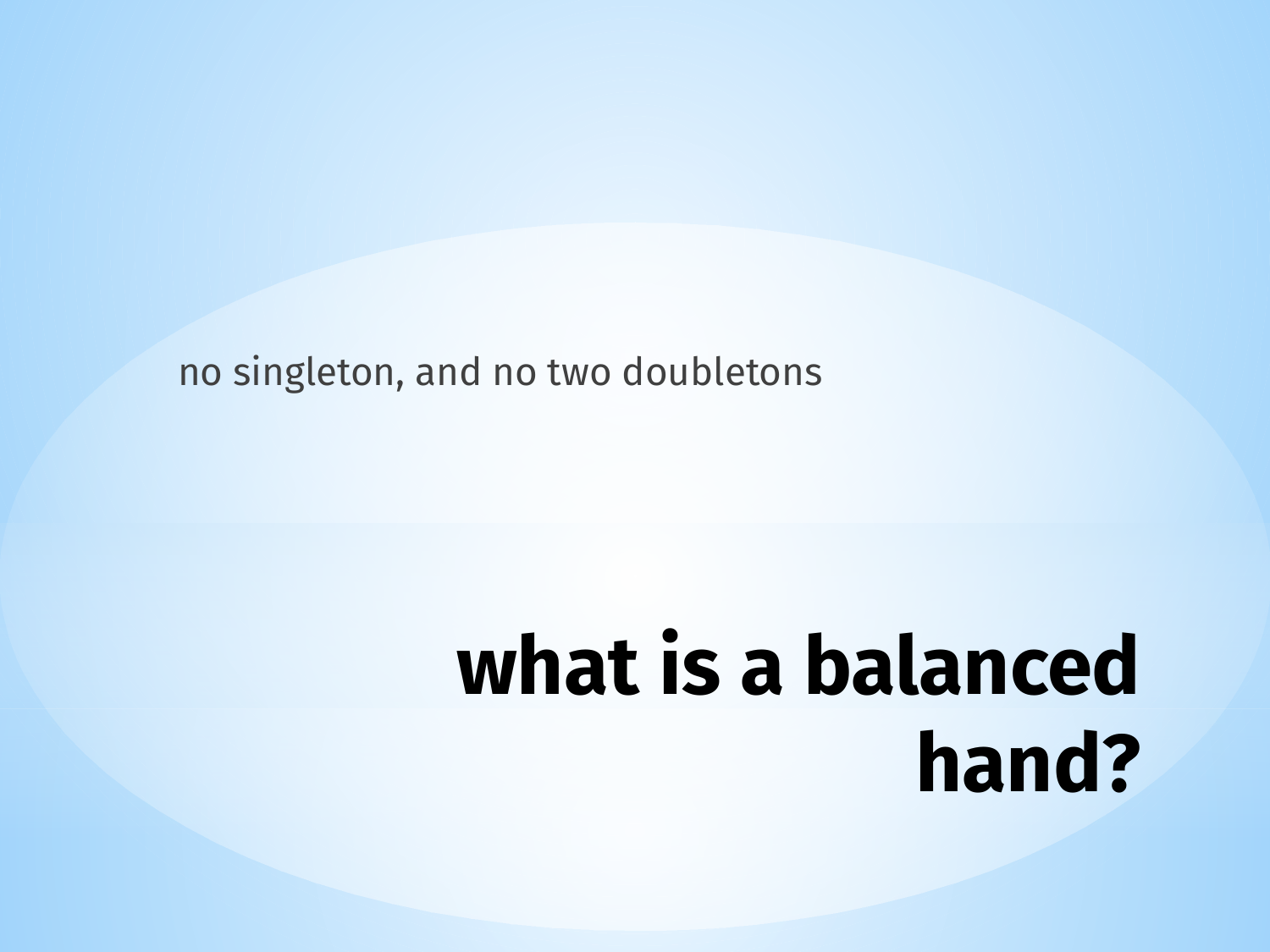

no singleton, and no two doubletons
# what is a balanced hand?